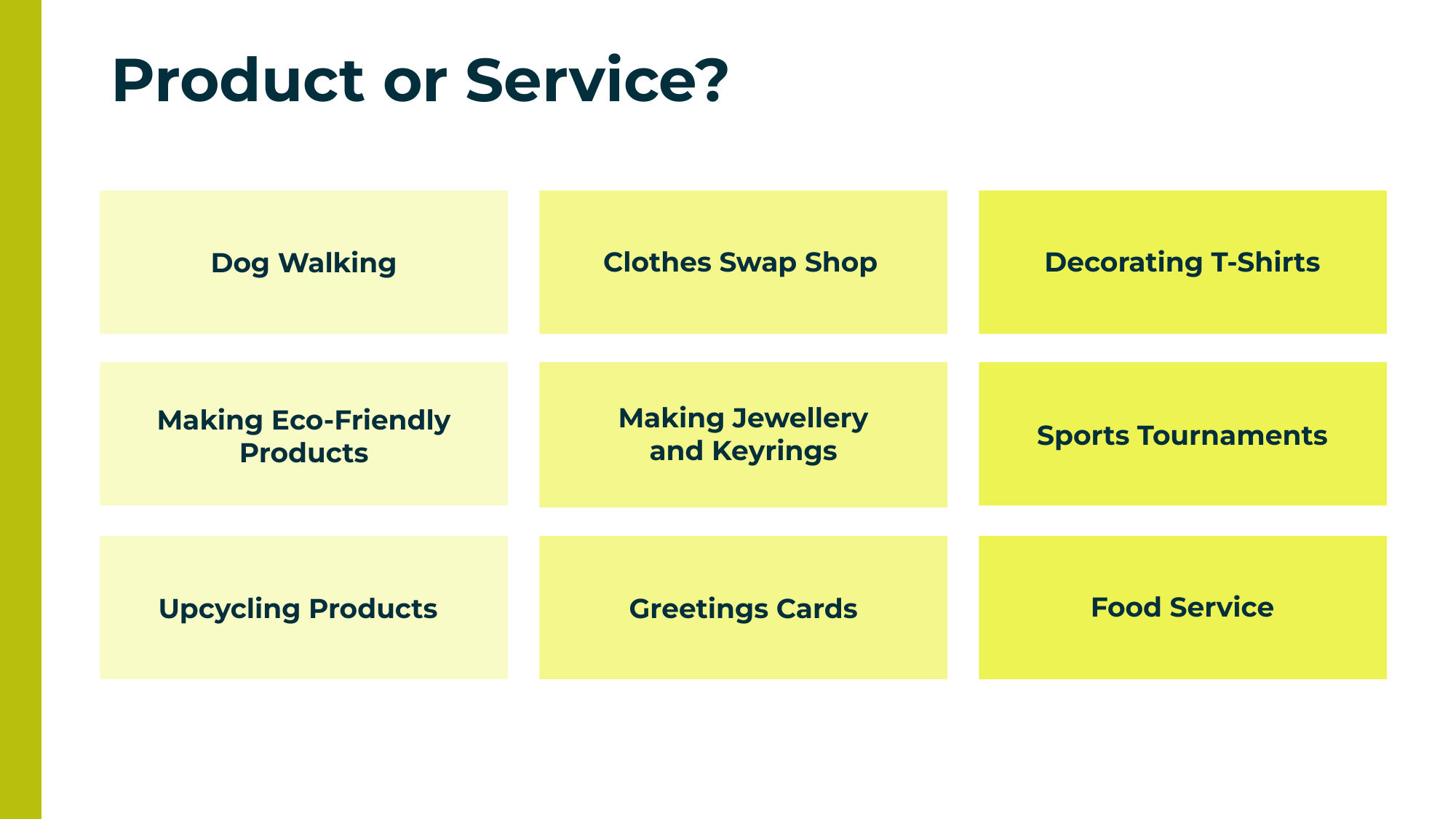

# Product or Service?

Clothes Swap Shop

Decorating T-Shirts

Dog Walking

Making Jewellery and Keyrings

Sports Tournaments

Making Eco-Friendly Products

Food Service

Upcycling Products

Greetings Cards